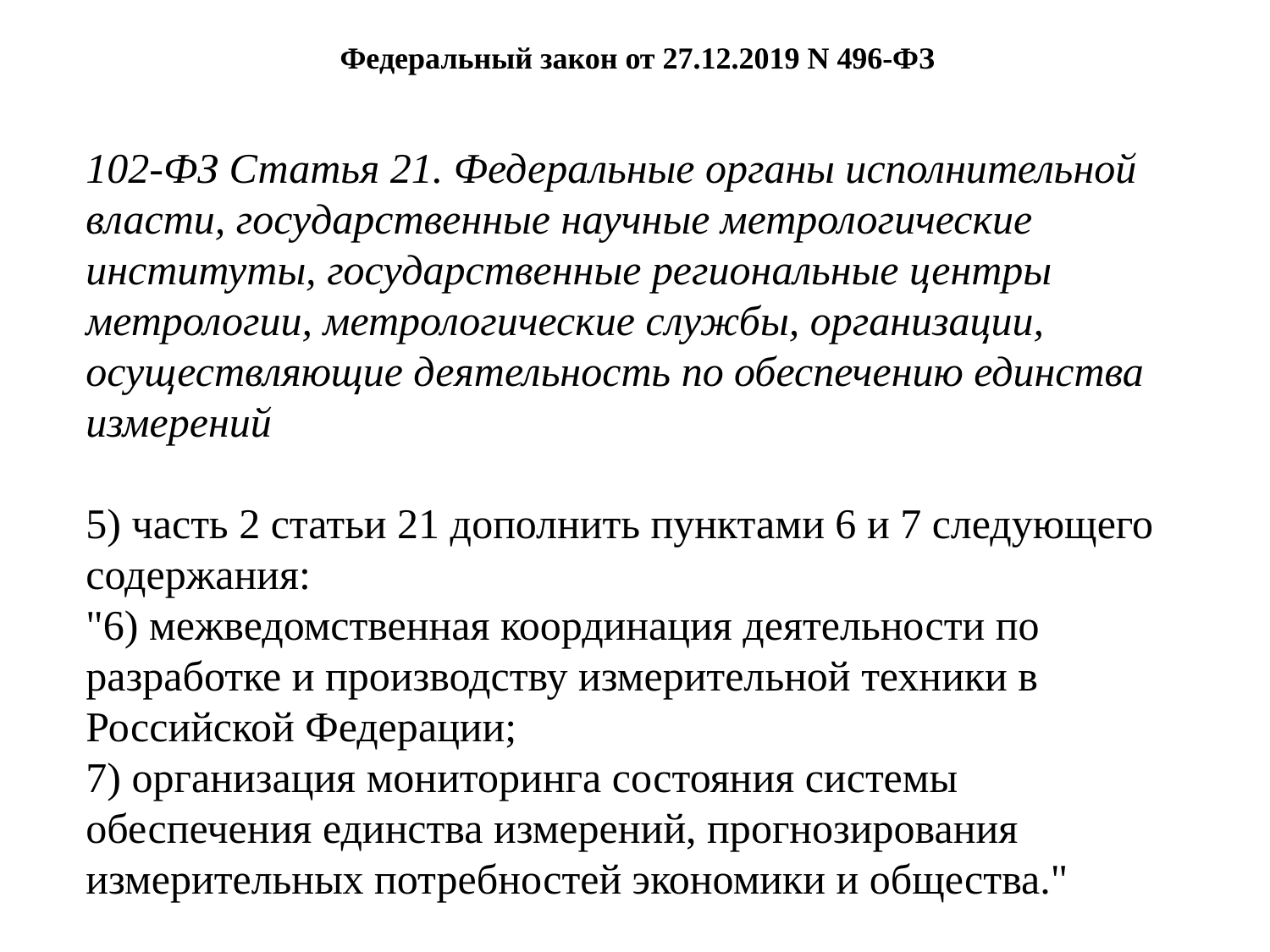

# Федеральный закон от 27.12.2019 N 496-ФЗ
102-ФЗ Статья 21. Федеральные органы исполнительной власти, государственные научные метрологические институты, государственные региональные центры метрологии, метрологические службы, организации, осуществляющие деятельность по обеспечению единства измерений

5) часть 2 статьи 21 дополнить пунктами 6 и 7 следующего содержания:
"6) межведомственная координация деятельности по разработке и производству измерительной техники в Российской Федерации;
7) организация мониторинга состояния системы обеспечения единства измерений, прогнозирования измерительных потребностей экономики и общества."